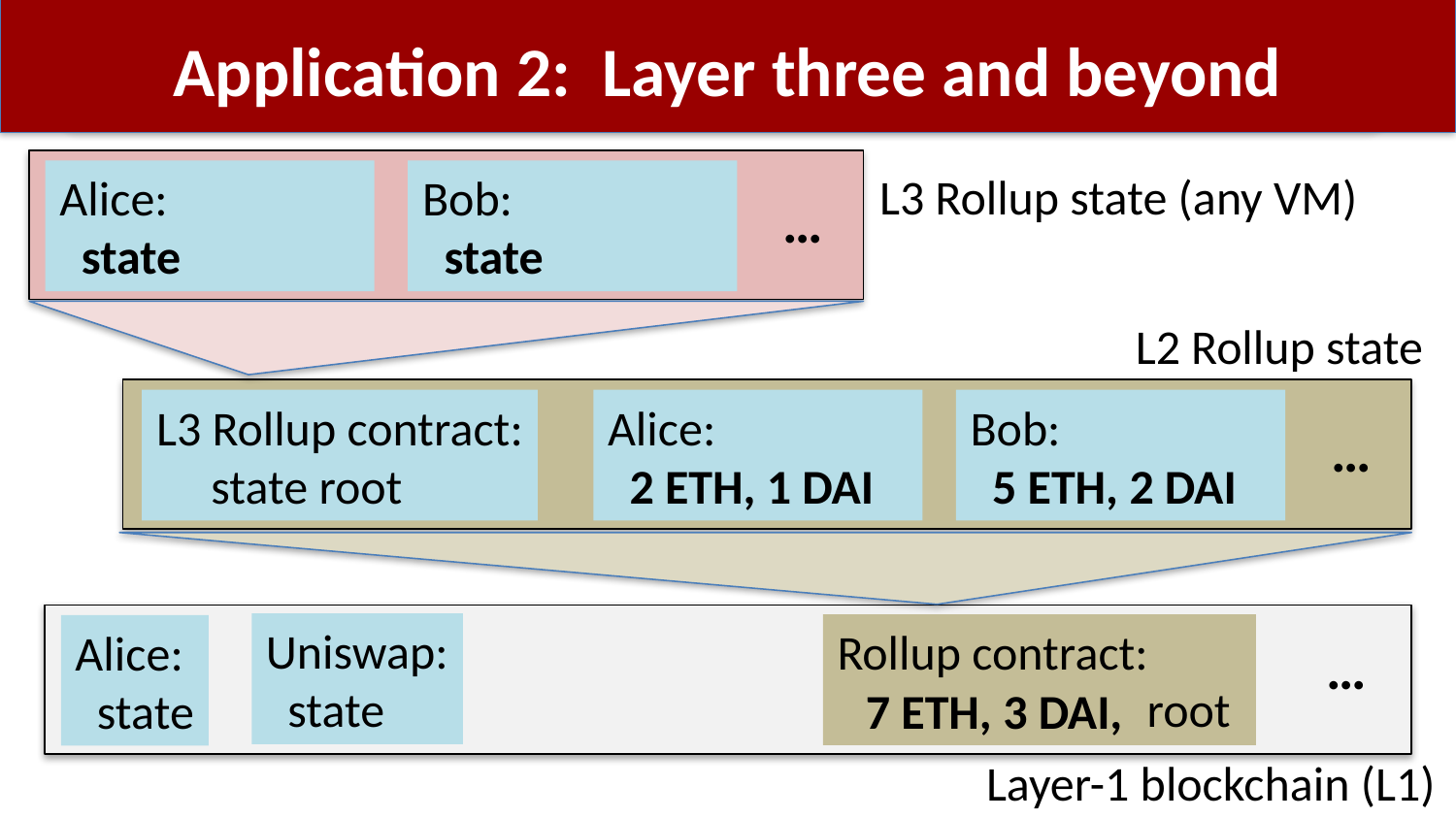

# Application 2:  Layer three and beyond

L3 Rollup state (any VM)
Bob:
  state
Alice:
  state
…

L2 Rollup state

Bob:
  5 ETH, 2 DAI
Alice:
  2 ETH, 1 DAI
L3 Rollup contract:
     state root
…

Uniswap:
  state
Rollup contract:
Alice:
  state
…
root
7 ETH, 3 DAI,
Layer-1 blockchain (L1)